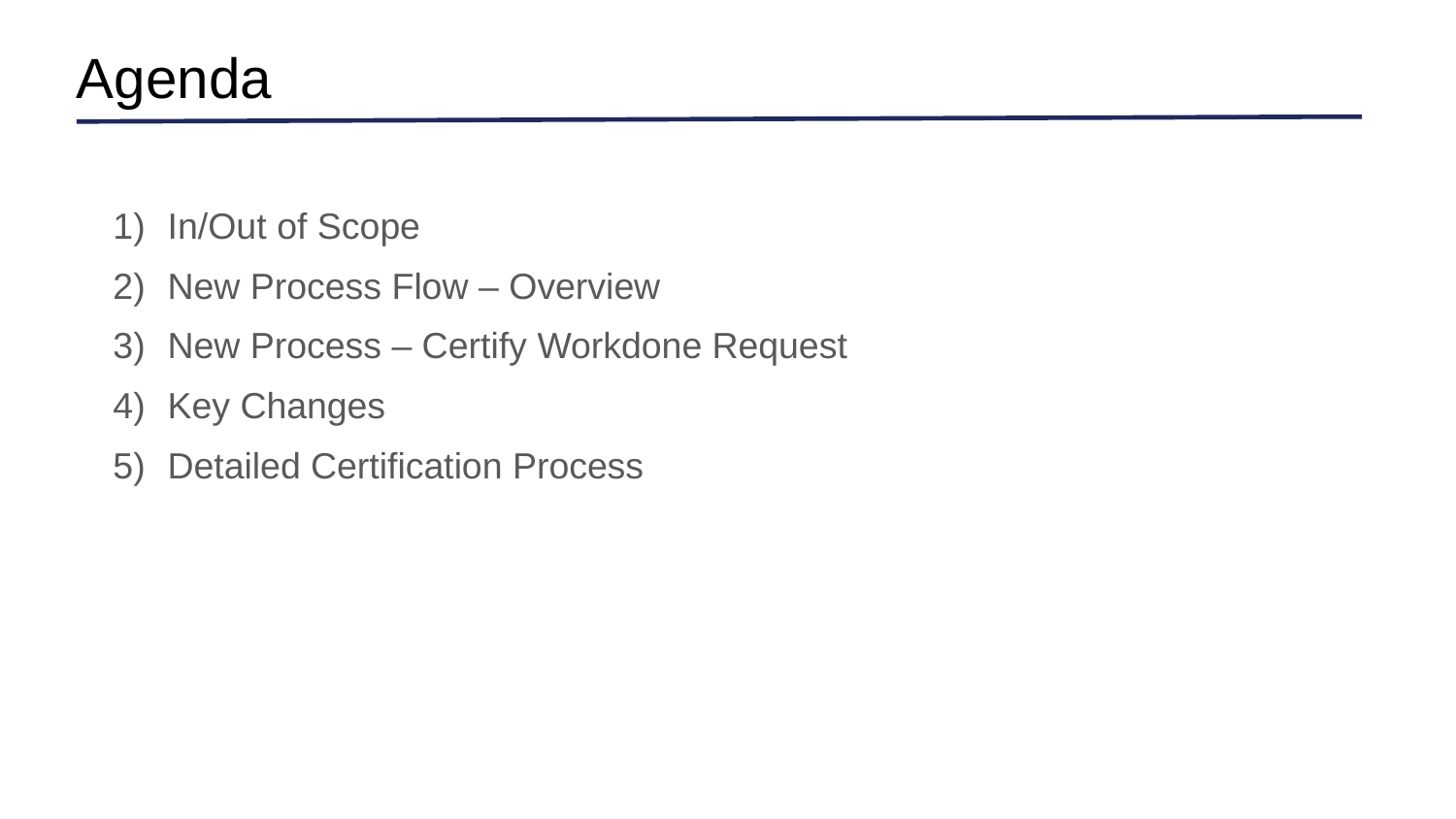

# Agenda
In/Out of Scope
New Process Flow – Overview
New Process – Certify Workdone Request
Key Changes
Detailed Certification Process